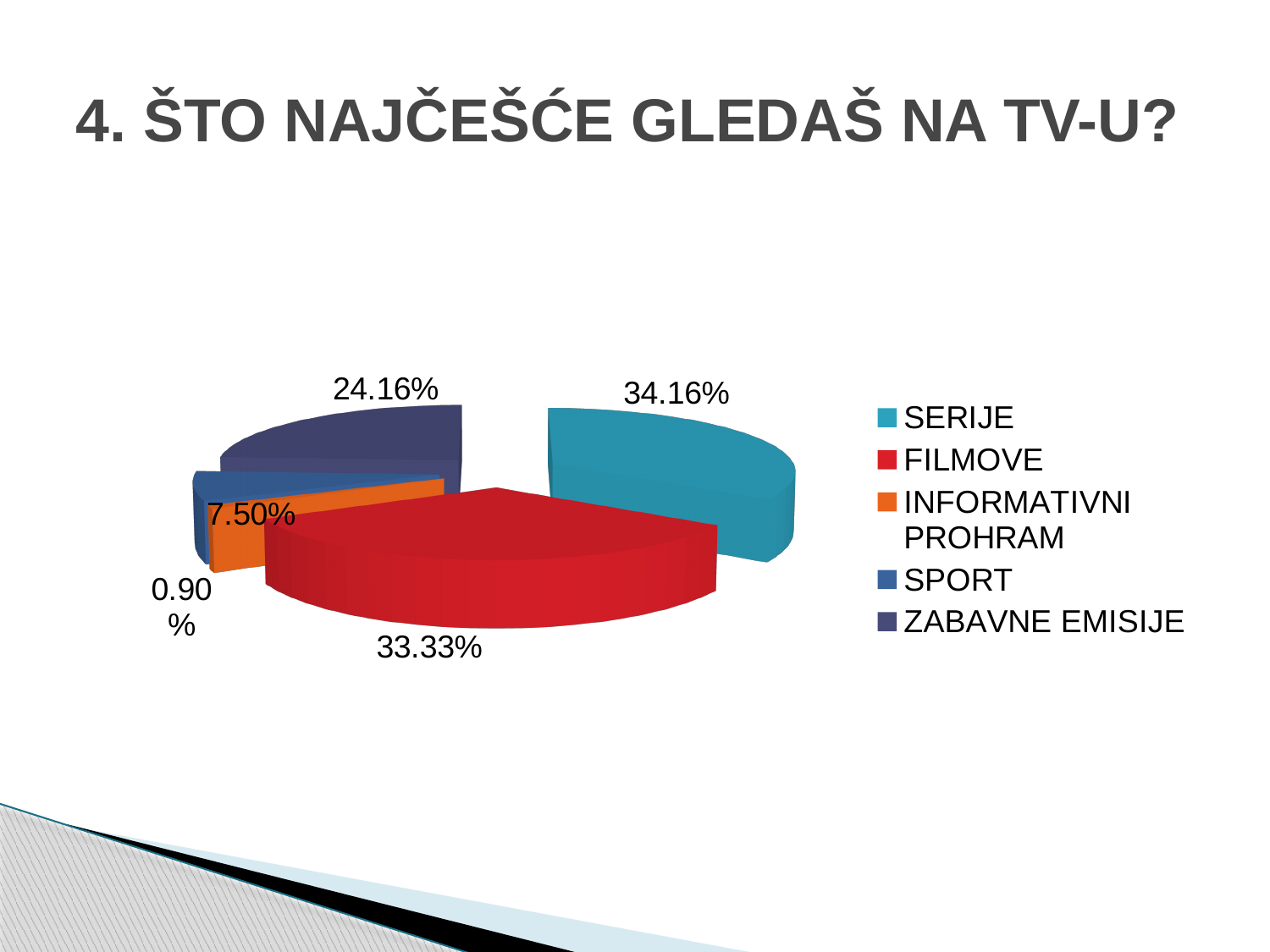

# 4. ŠTO NAJČEŠĆE GLEDAŠ NA TV-U?

[unsupported chart]